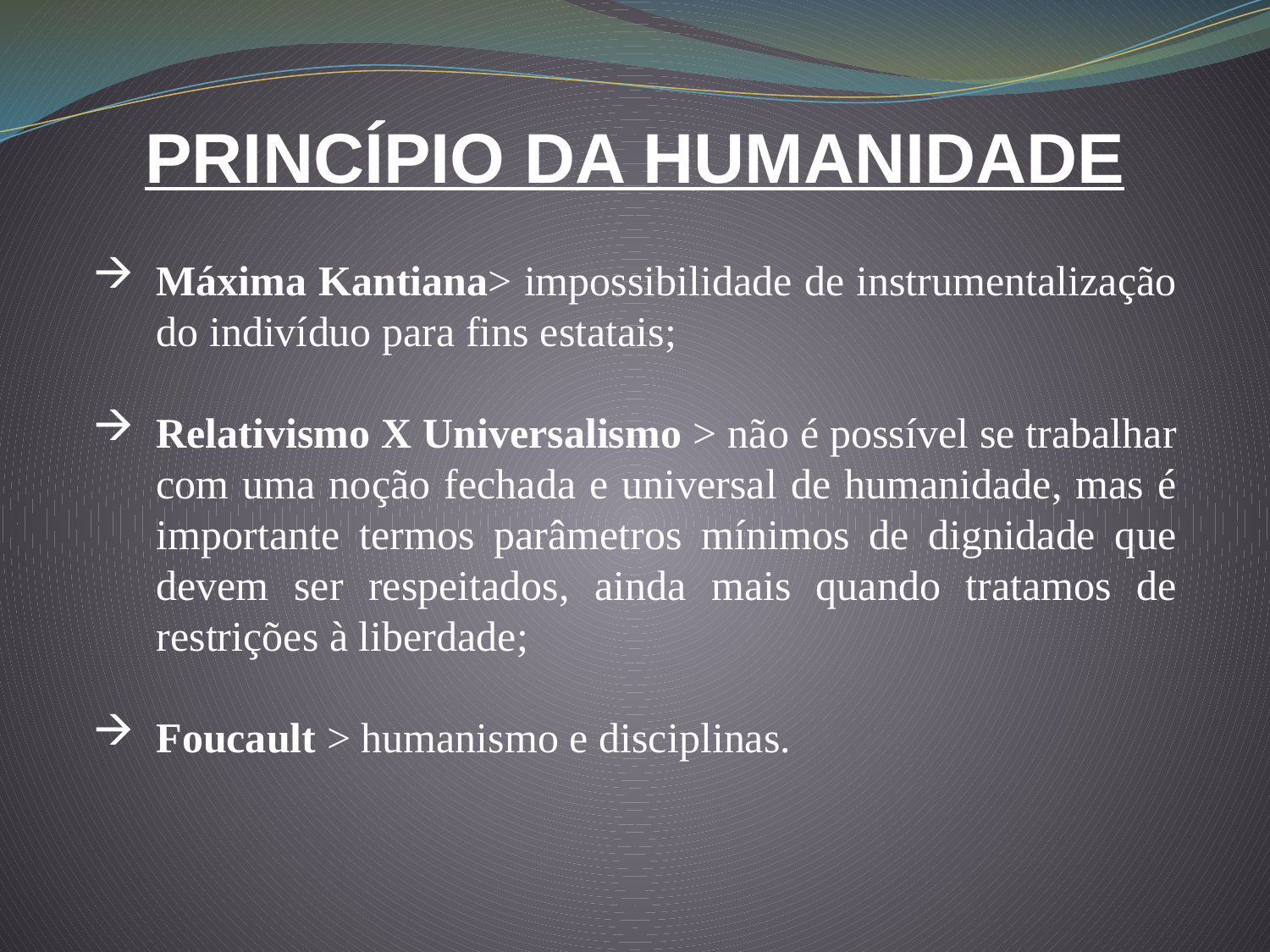

PRINCÍPIO DA HUMANIDADE

Máxima Kantiana> impossibilidade de instrumentalização do indivíduo para fins estatais;

Relativismo X Universalismo > não é possível se trabalhar com uma noção fechada e universal de humanidade, mas é importante termos parâmetros mínimos de dignidade que devem ser respeitados, ainda mais quando tratamos de restrições à liberdade;

Foucault > humanismo e disciplinas.